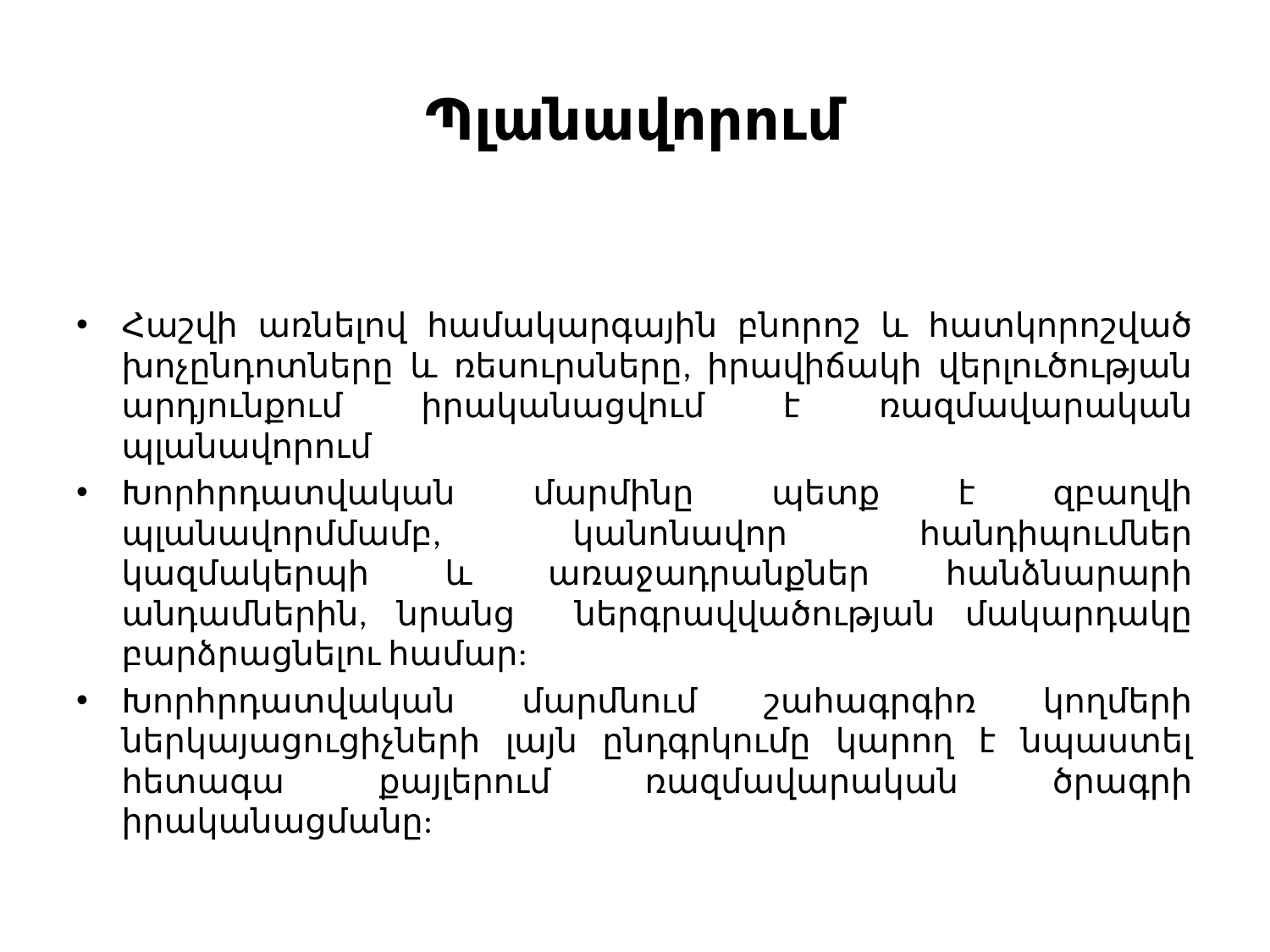

# Պլանավորում
Հաշվի առնելով համակարգային բնորոշ և հատկորոշված խոչընդոտները և ռեսուրսները, իրավիճակի վերլուծության արդյունքում իրականացվում է ռազմավարական պլանավորում
Խորհրդատվական մարմինը պետք է զբաղվի պլանավորմմամբ, կանոնավոր հանդիպումներ կազմակերպի և առաջադրանքներ հանձնարարի անդամներին, նրանց  ներգրավվածության մակարդակը բարձրացնելու համար:
Խորհրդատվական մարմնում շահագրգիռ կողմերի ներկայացուցիչների լայն ընդգրկումը կարող է նպաստել հետագա քայլերում ռազմավարական ծրագրի իրականացմանը: